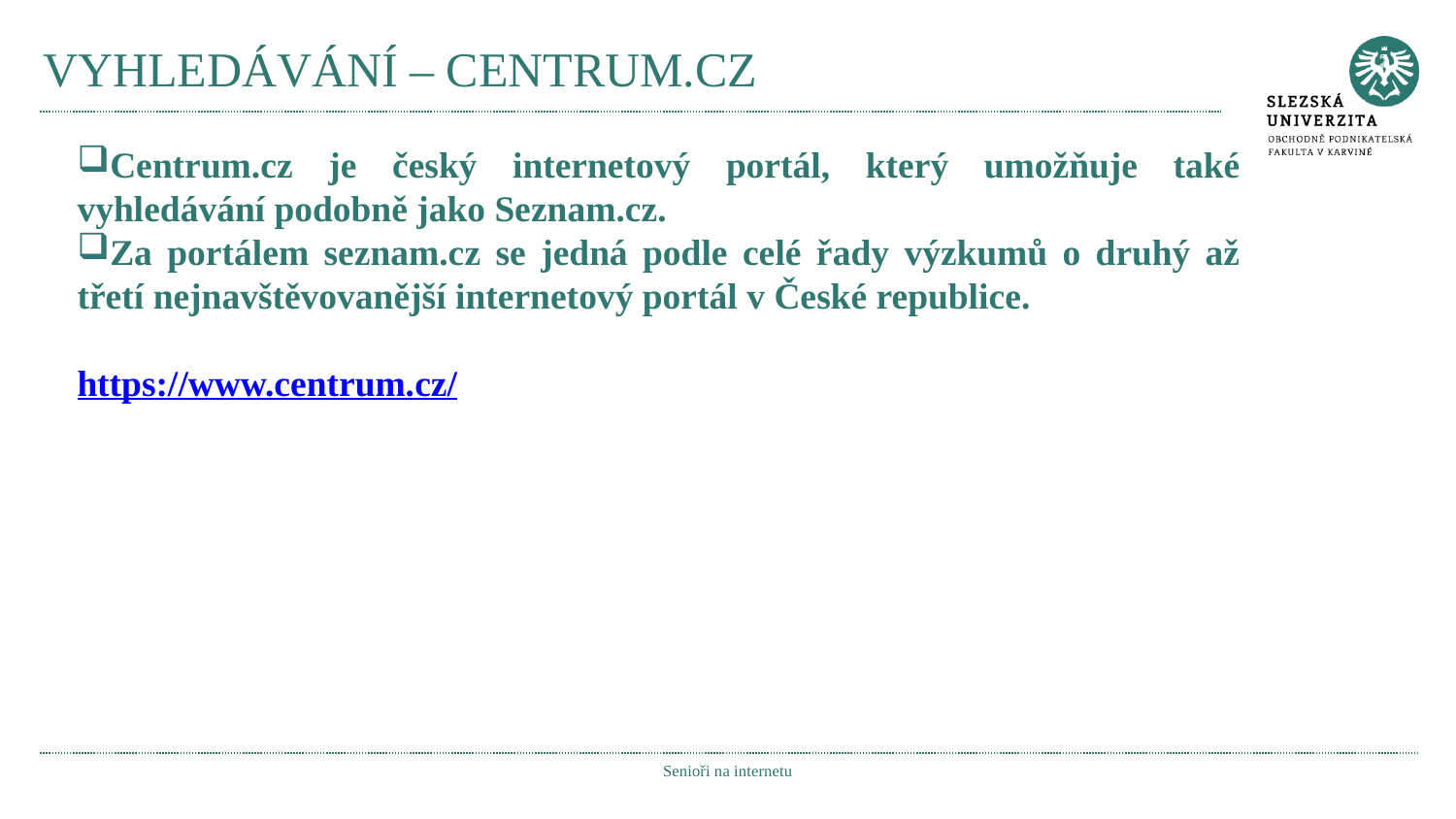

# VYHLEDÁVÁNÍ – CENTRUM.CZ
Centrum.cz je český internetový portál, který umožňuje také vyhledávání podobně jako Seznam.cz.
Za portálem seznam.cz se jedná podle celé řady výzkumů o druhý až třetí nejnavštěvovanější internetový portál v České republice.

https://www.centrum.cz/

Senioři na internetu